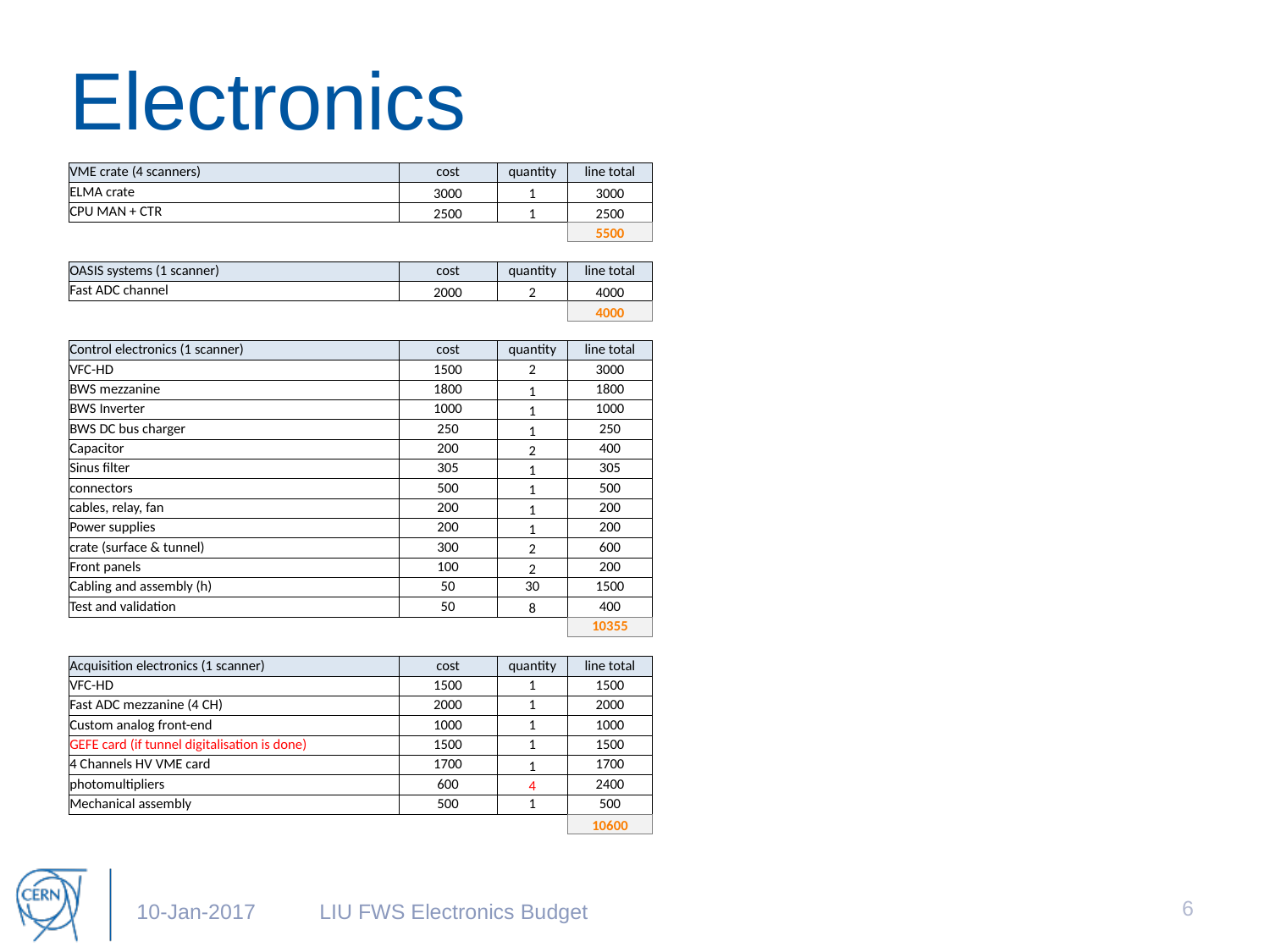

# Electronics
| VME crate (4 scanners) | cost | quantity | line total |
| --- | --- | --- | --- |
| ELMA crate | 3000 | 1 | 3000 |
| CPU MAN + CTR | 2500 | 1 | 2500 |
|  |  |  | 5500 |
|  |  |  |  |
| OASIS systems (1 scanner) | cost | quantity | line total |
| Fast ADC channel | 2000 | 2 | 4000 |
|  |  |  | 4000 |
|  |  |  |  |
| Control electronics (1 scanner) | cost | quantity | line total |
| VFC-HD | 1500 | 2 | 3000 |
| BWS mezzanine | 1800 | 1 | 1800 |
| BWS Inverter | 1000 | 1 | 1000 |
| BWS DC bus charger | 250 | 1 | 250 |
| Capacitor | 200 | 2 | 400 |
| Sinus filter | 305 | 1 | 305 |
| connectors | 500 | 1 | 500 |
| cables, relay, fan | 200 | 1 | 200 |
| Power supplies | 200 | 1 | 200 |
| crate (surface & tunnel) | 300 | 2 | 600 |
| Front panels | 100 | 2 | 200 |
| Cabling and assembly (h) | 50 | 30 | 1500 |
| Test and validation | 50 | 8 | 400 |
|  |  |  | 10355 |
|  |  |  |  |
| Acquisition electronics (1 scanner) | cost | quantity | line total |
| VFC-HD | 1500 | 1 | 1500 |
| Fast ADC mezzanine (4 CH) | 2000 | 1 | 2000 |
| Custom analog front-end | 1000 | 1 | 1000 |
| GEFE card (if tunnel digitalisation is done) | 1500 | 1 | 1500 |
| 4 Channels HV VME card | 1700 | 1 | 1700 |
| photomultipliers | 600 | 4 | 2400 |
| Mechanical assembly | 500 | 1 | 500 |
|  |  |  | 10600 |
6